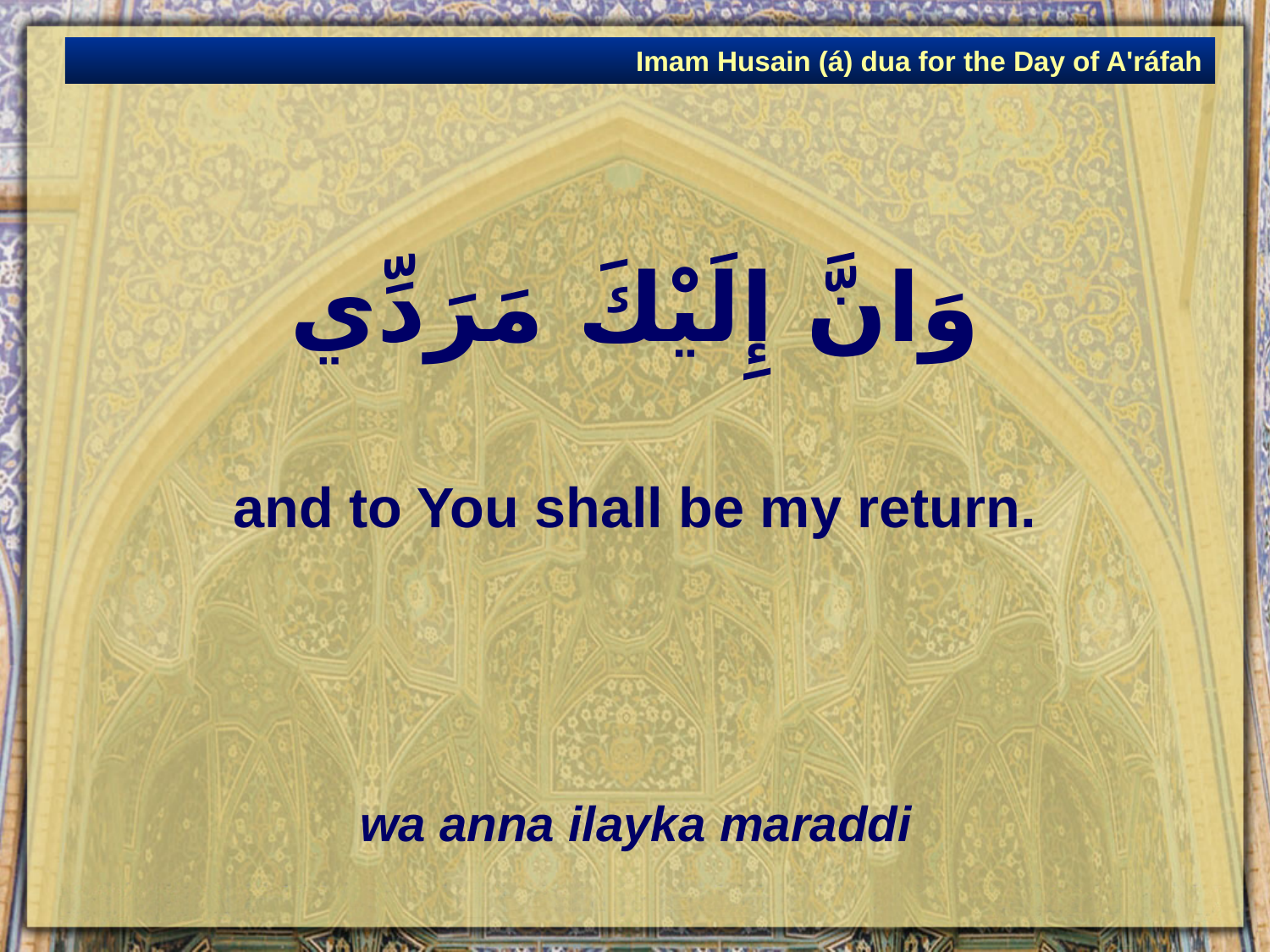

Imam Husain (á) dua for the Day of A'ráfah
# وَانَّ إِلَيْكَ مَرَدِّي
and to You shall be my return.
wa anna ilayka maraddi